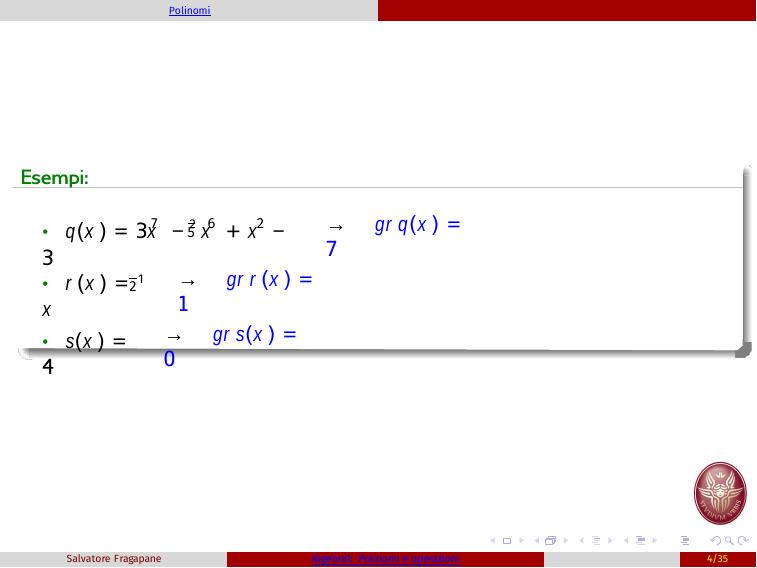

Polinomi
Esempi:

7	2   6	2
•  q(x ) = 3x   −   x   + x   − 3
→	gr q(x ) = 7
5

•  r (x ) = 1 x
→	gr r (x ) = 1
2

•  s(x ) = 4
→	gr s(x ) = 0

Salvatore Fragapane
Algebra1:  Polinomi e operazioni
4/35